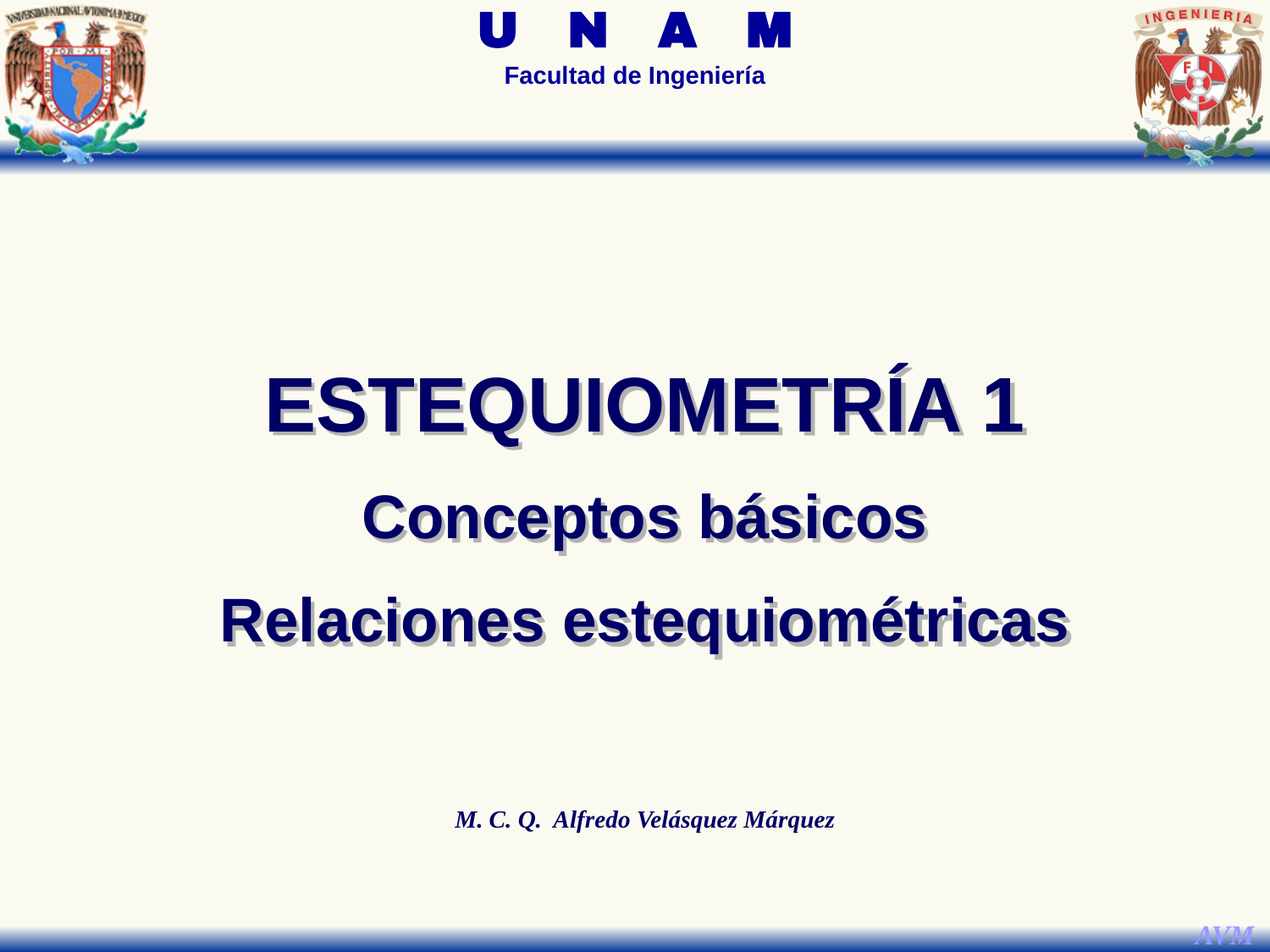

ESTEQUIOMETRÍA 1
Conceptos básicos
Relaciones estequiométricas
M. C. Q.  Alfredo Velásquez Márquez